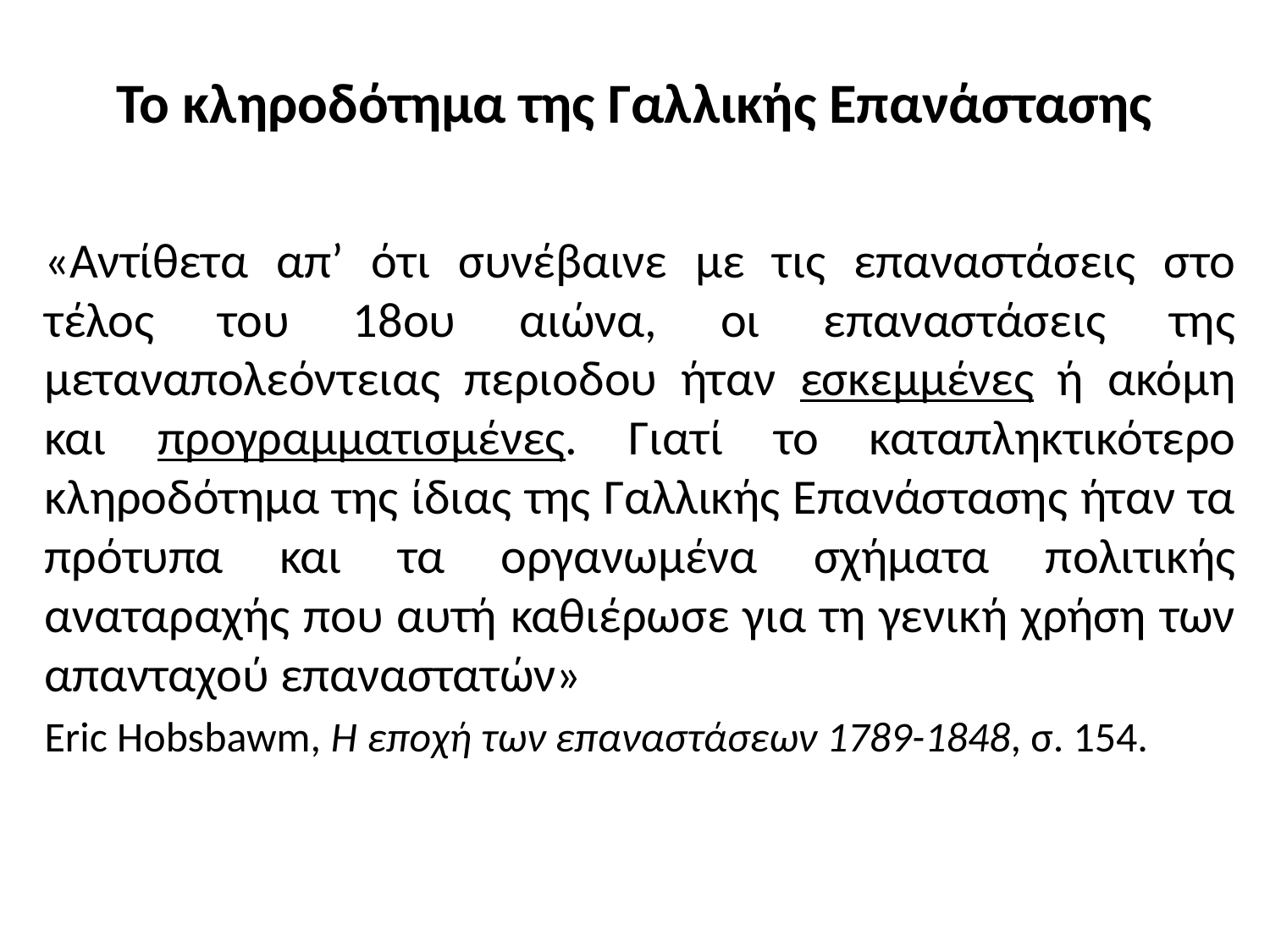

# Το κληροδότημα της Γαλλικής Επανάστασης
«Αντίθετα απ’ ότι συνέβαινε με τις επαναστάσεις στο τέλος του 18ου αιώνα, οι επαναστάσεις της μεταναπολεόντειας περιοδου ήταν εσκεμμένες ή ακόμη και προγραμματισμένες. Γιατί το καταπληκτικότερο κληροδότημα της ίδιας της Γαλλικής Επανάστασης ήταν τα πρότυπα και τα οργανωμένα σχήματα πολιτικής αναταραχής που αυτή καθιέρωσε για τη γενική χρήση των απανταχού επαναστατών»
Eric Hobsbawm, Η εποχή των επαναστάσεων 1789-1848, σ. 154.